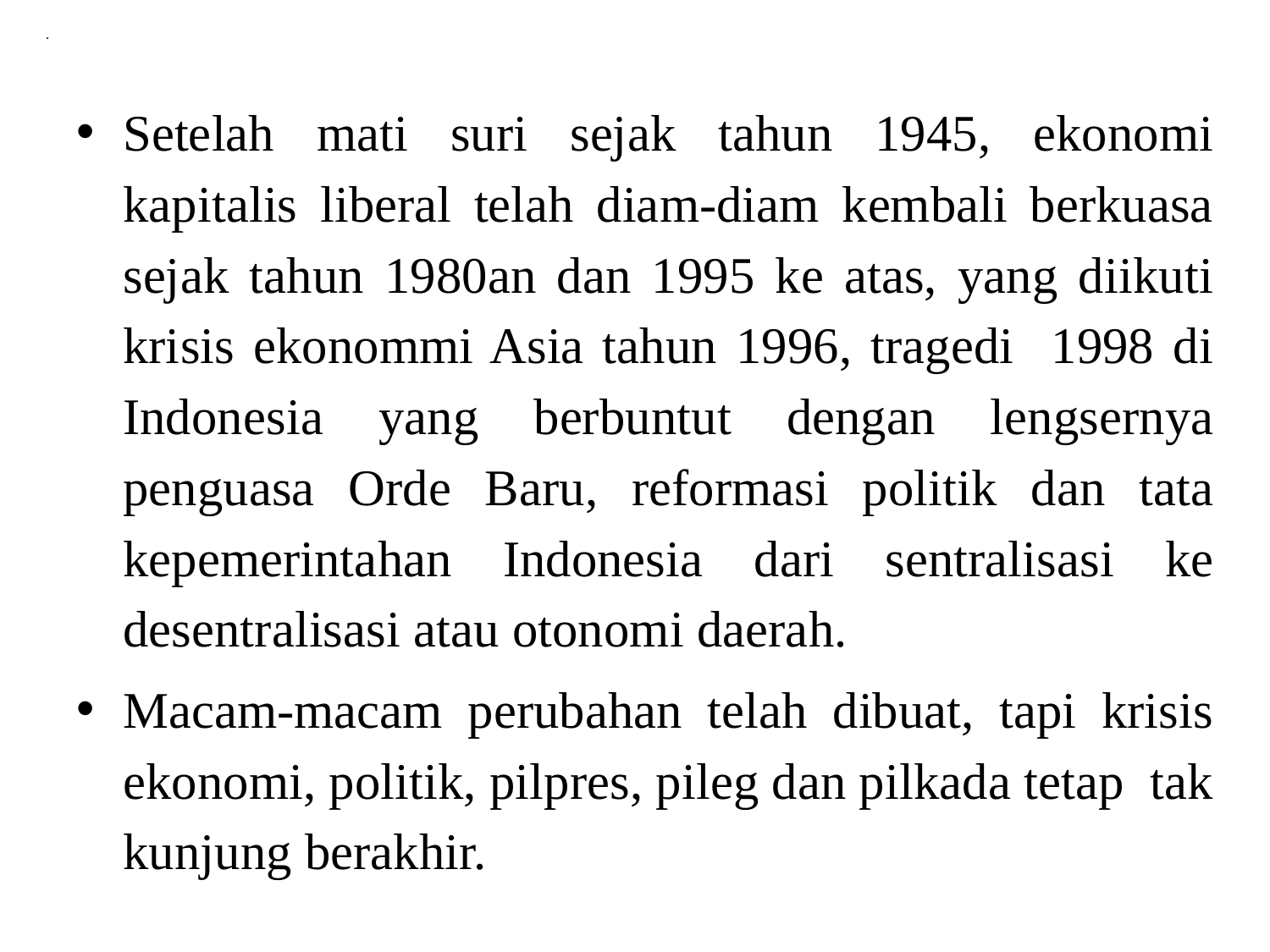

# .
Setelah mati suri sejak tahun 1945, ekonomi kapitalis liberal telah diam-diam kembali berkuasa sejak tahun 1980an dan 1995 ke atas, yang diikuti krisis ekonommi Asia tahun 1996, tragedi  1998 di Indonesia yang berbuntut dengan lengsernya penguasa Orde Baru, reformasi politik dan tata kepemerintahan Indonesia dari sentralisasi ke desentralisasi atau otonomi daerah.
Macam-macam perubahan telah dibuat, tapi krisis ekonomi, politik, pilpres, pileg dan pilkada tetap  tak kunjung berakhir.